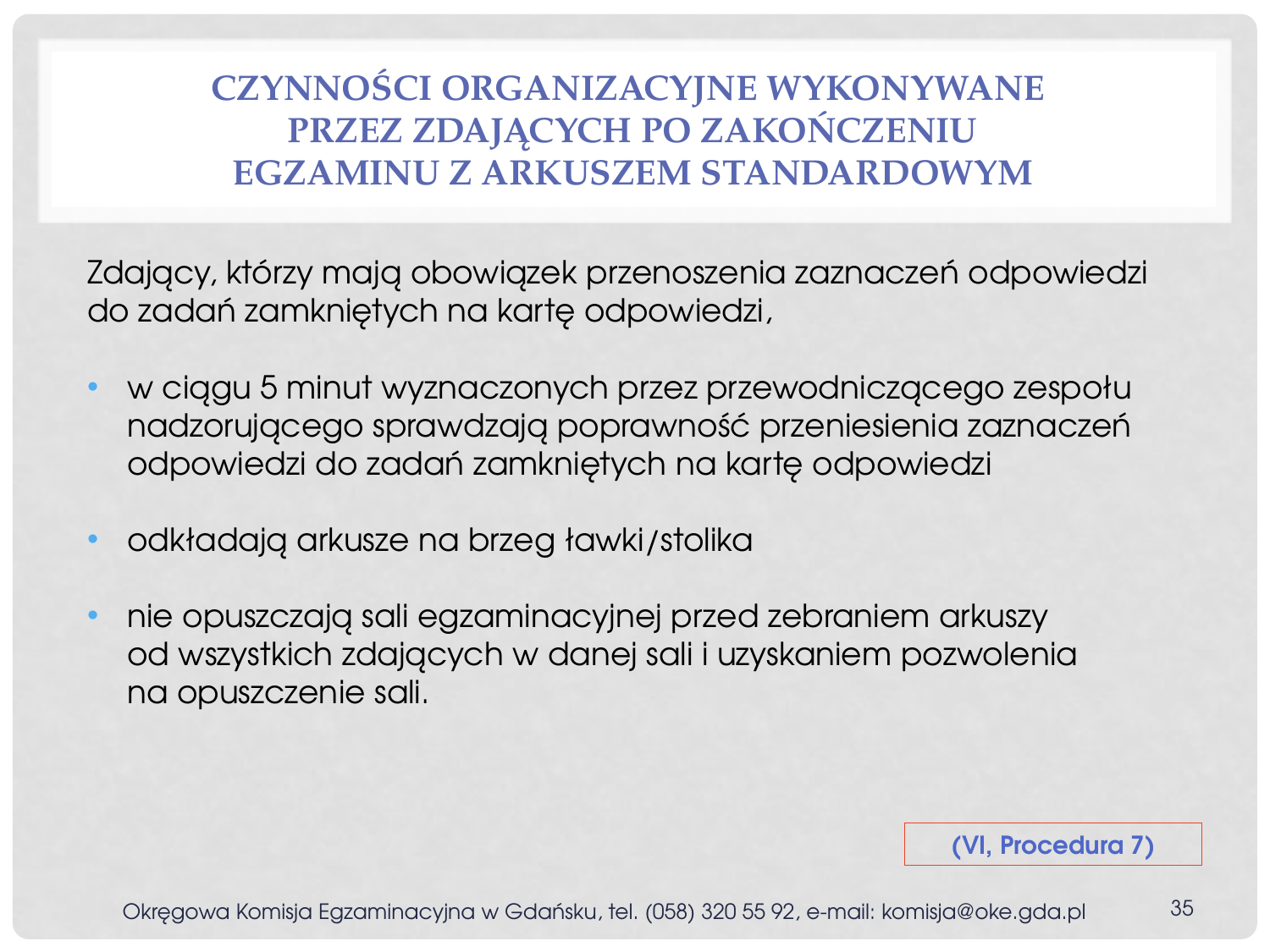

# Czynności organizacyjne wykonywane przez zdających po zakończeniu egzaminu z arkuszem standardowym
Zdający, którzy mają obowiązek przenoszenia zaznaczeń odpowiedzi do zadań zamkniętych na kartę odpowiedzi,
w ciągu 5 minut wyznaczonych przez przewodniczącego zespołu nadzorującego sprawdzają poprawność przeniesienia zaznaczeń odpowiedzi do zadań zamkniętych na kartę odpowiedzi

odkładają arkusze na brzeg ławki/stolika

nie opuszczają sali egzaminacyjnej przed zebraniem arkuszy
od wszystkich zdających w danej sali i uzyskaniem pozwolenia
na opuszczenie sali.

(VI, Procedura 7)
35
 Okręgowa Komisja Egzaminacyjna w Gdańsku, tel. (058) 320 55 92, e-mail: komisja@oke.gda.pl